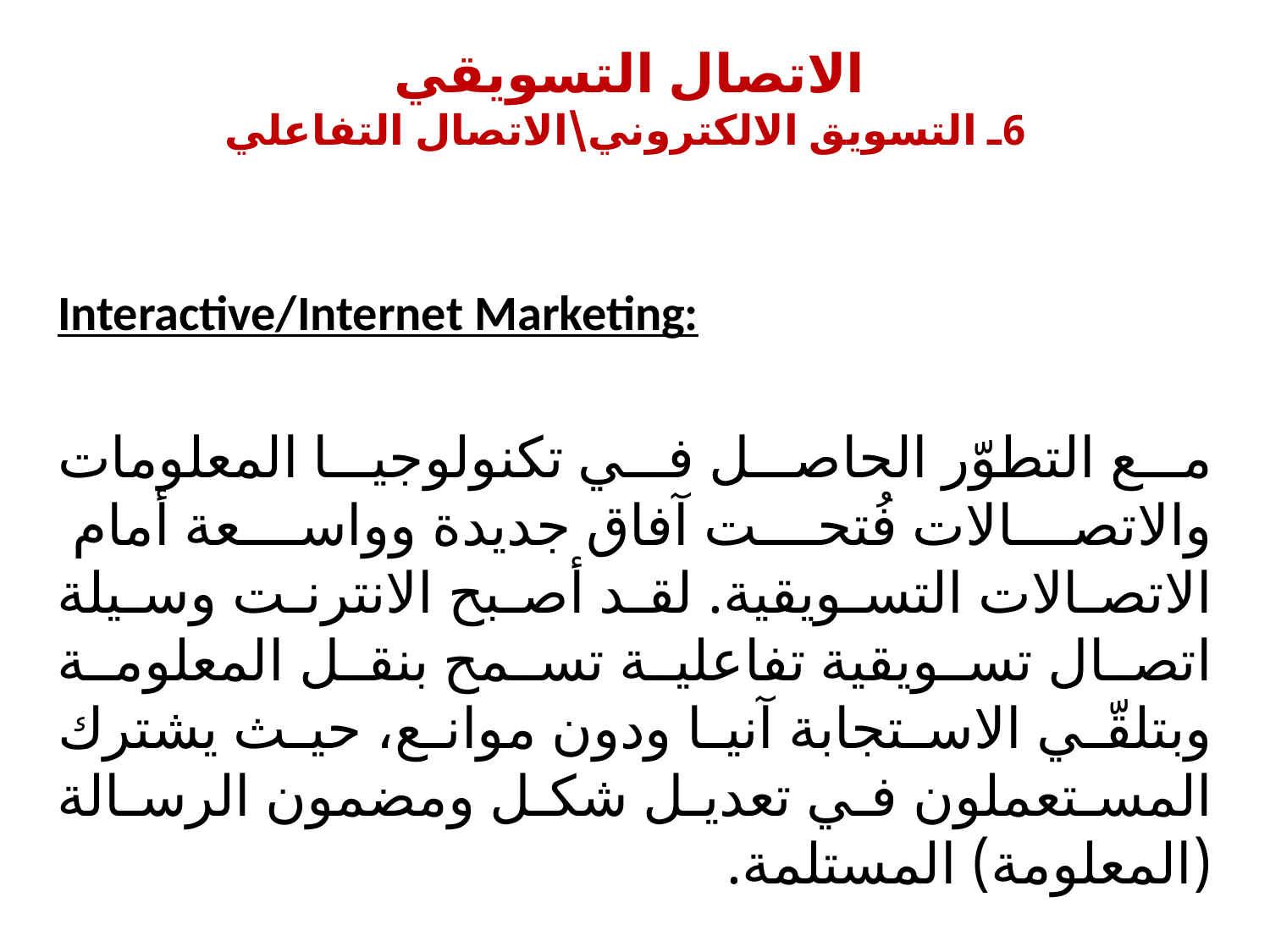

# الاتصال التسويقي 6ـ التسويق الالكتروني\الاتصال التفاعلي

Interactive/Internet Marketing:

مع التطوّر الحاصل في تكنولوجيا المعلومات والاتصالات فُتحت آفاق جديدة وواسعة أمام  الاتصالات التسويقية. لقد أصبح الانترنت وسيلة اتصال تسويقية تفاعلية تسمح بنقل المعلومة وبتلقّي الاستجابة آنيا ودون موانع، حيث يشترك المستعملون في تعديل شكل ومضمون الرسالة (المعلومة) المستلمة.